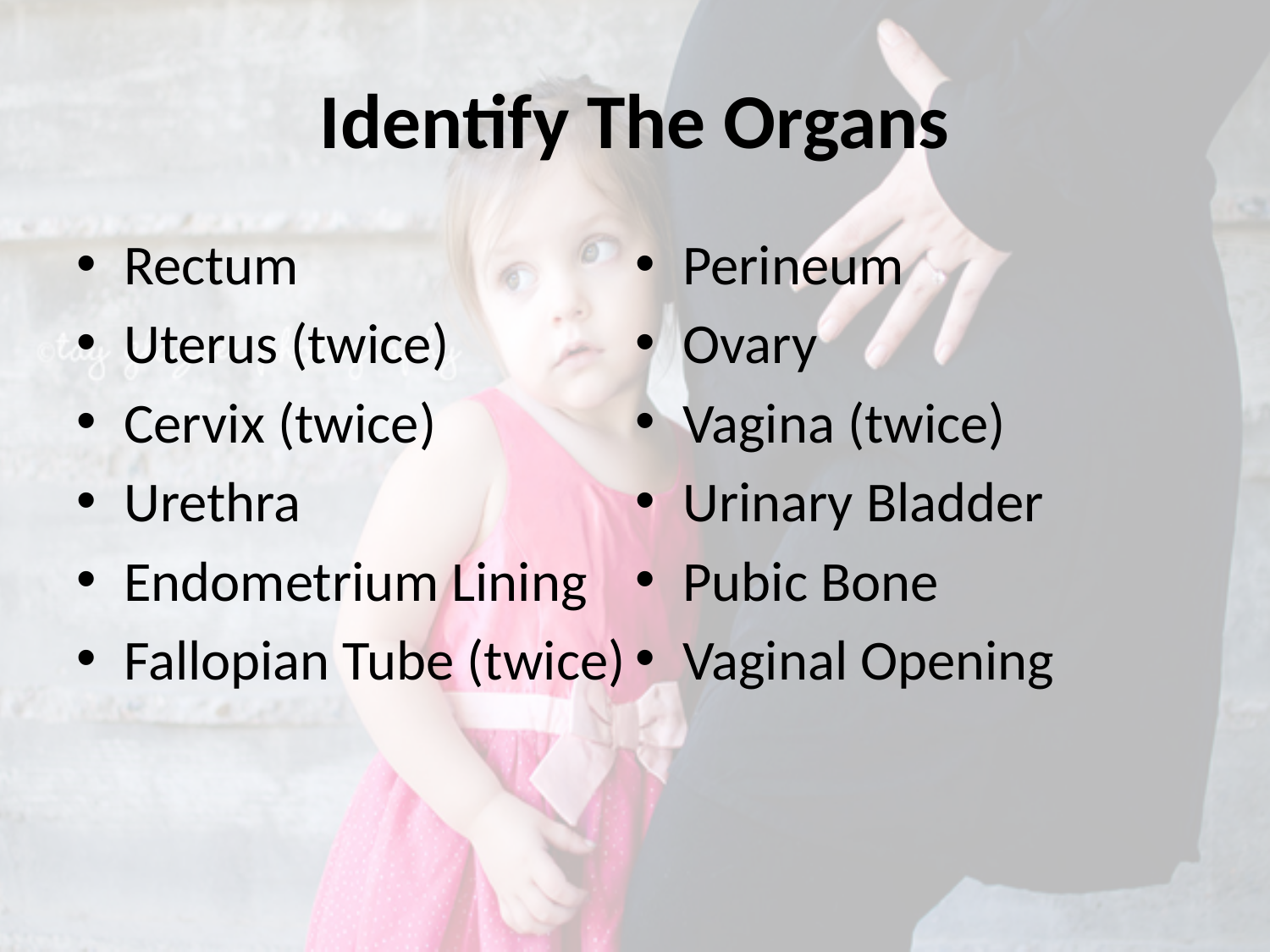

# Identify The Organs
Rectum
Uterus (twice)
Cervix (twice)
Urethra
Endometrium Lining
Fallopian Tube (twice)

Perineum
Ovary
Vagina (twice)
Urinary Bladder
Pubic Bone
Vaginal Opening